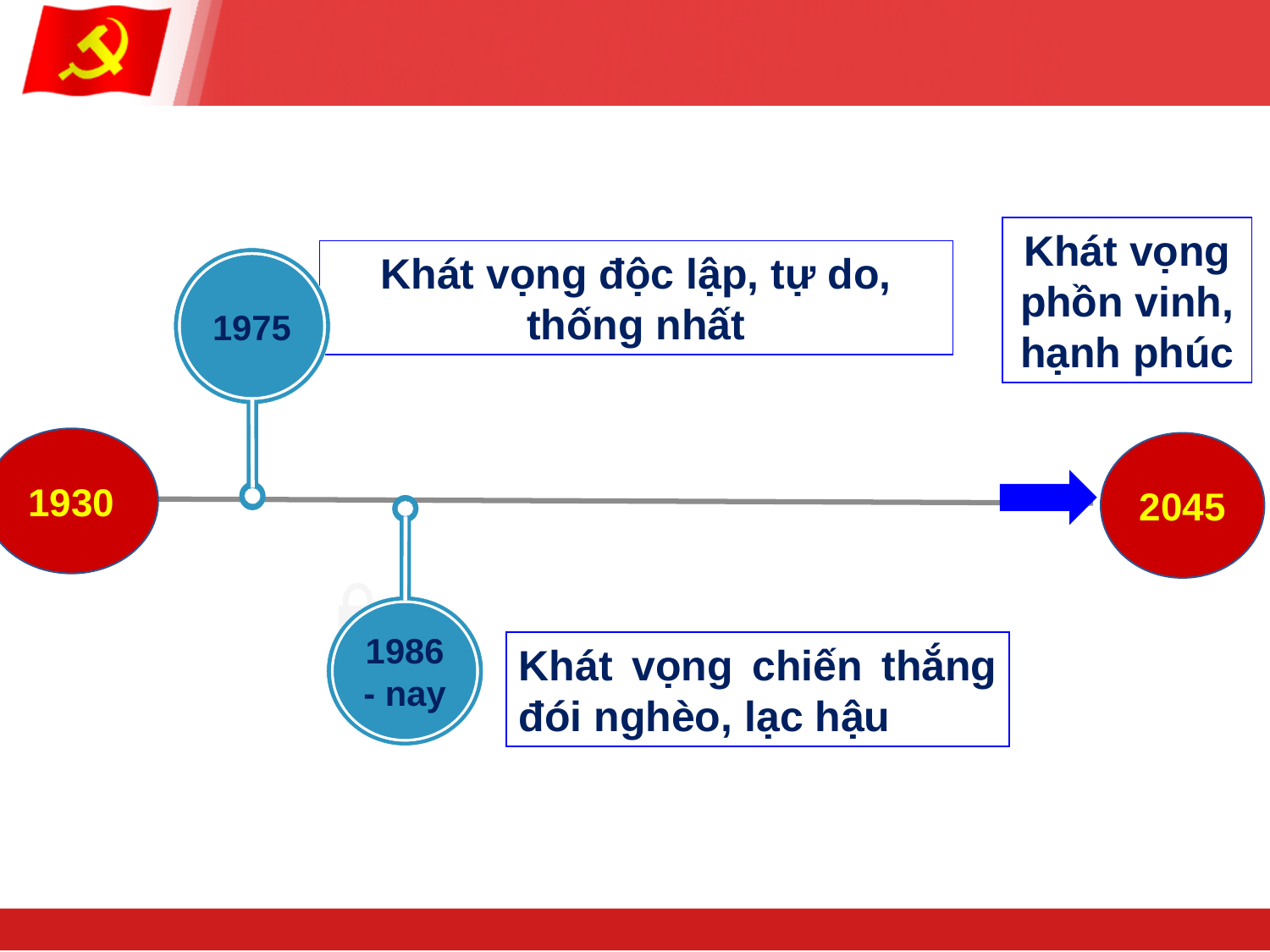

Khát vọng phồn vinh, hạnh phúc
Khát vọng độc lập, tự do, thống nhất
1975

1930
2045

1986 - nay

Khát vọng chiến thắng đói nghèo, lạc hậu